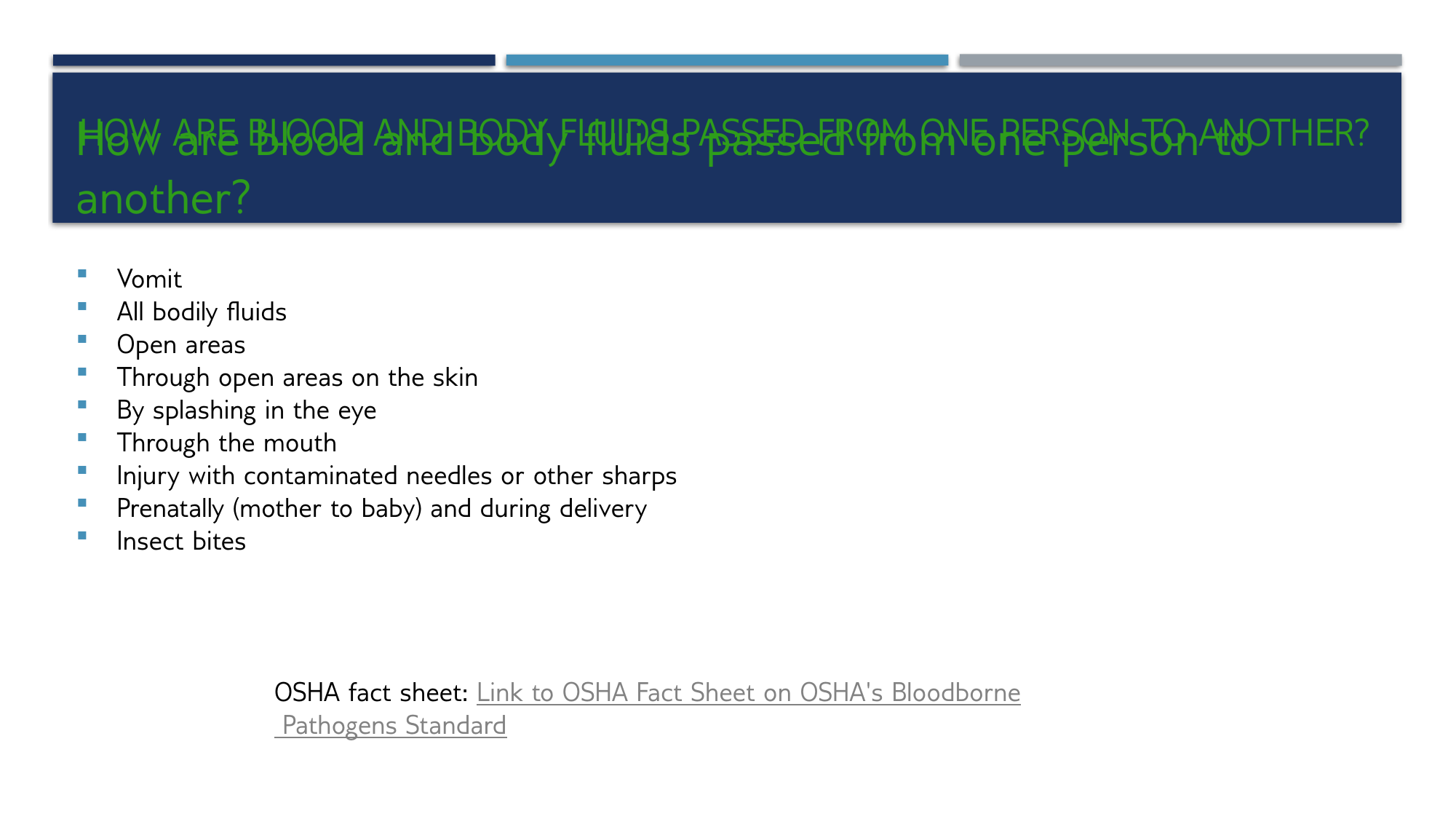

# How are blood and body fluids passed from one person to another?
How are blood and body fluids passed from one person to another?

Vomit
All bodily fluids
Open areas
Through open areas on the skin
By splashing in the eye
Through the mouth
Injury with contaminated needles or other sharps
Prenatally (mother to baby) and during delivery
Insect bites
OSHA fact sheet: Link to OSHA Fact Sheet on OSHA's Bloodborne Pathogens Standard